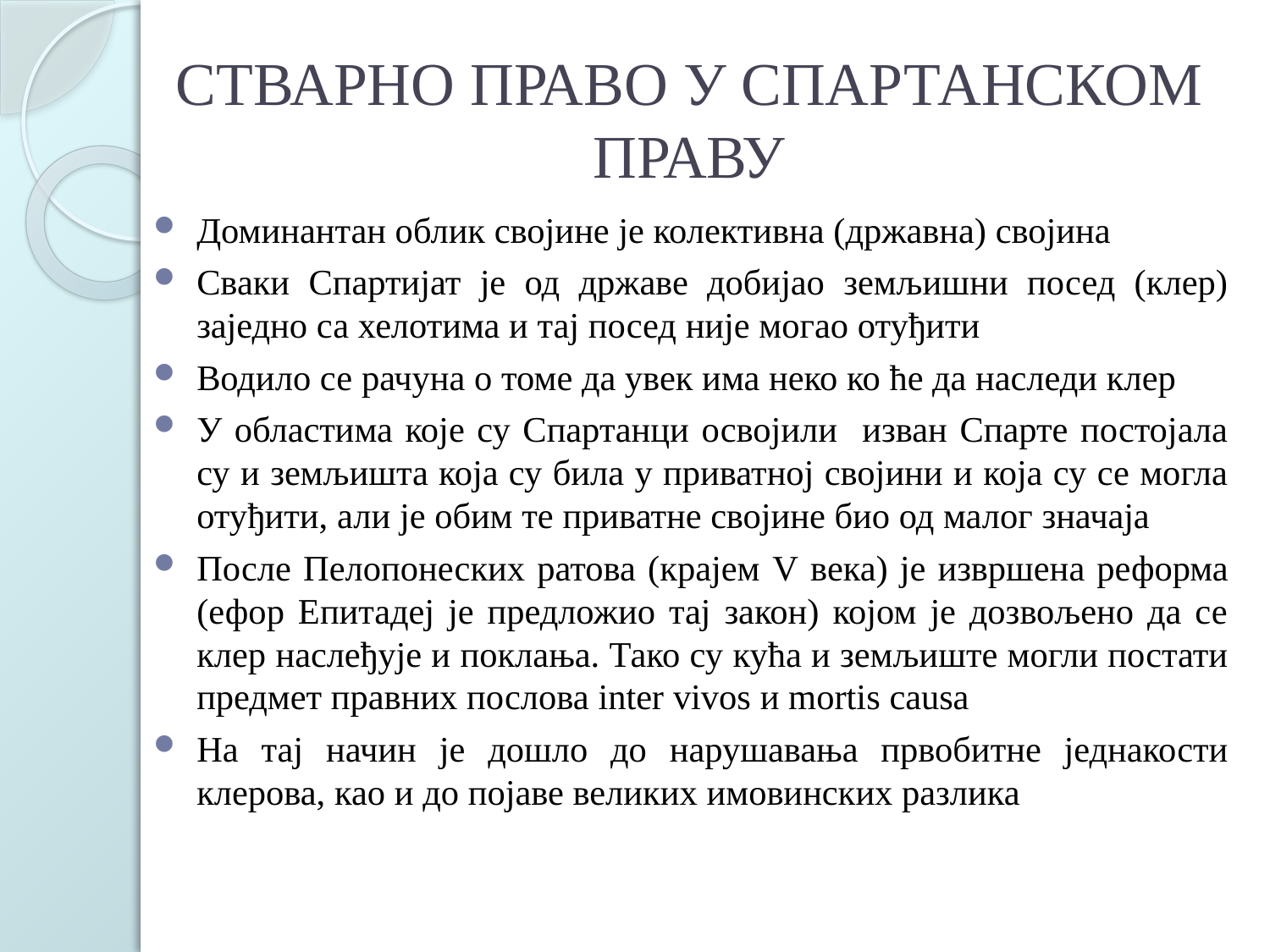

# СТВАРНО ПРАВО У СПАРТАНСКОМ ПРАВУ
Доминантан облик својине је колективна (државна) својина
Сваки Спартијат је од државе добијао земљишни посед (клер) заједно са хелотима и тај посед није могао отуђити
Водило се рачуна о томе да увек има неко ко ће да наследи клер
У областима које су Спартанци освојили  изван Спарте постојала су и земљишта која су била у приватној својини и која су се могла отуђити, али је обим те приватне својине био од малог значаја
После Пелопонеских ратова (крајем V века) је извршена реформа (ефор Епитадеј је предложио тај закон) којом је дозвољено да се клер наслеђује и поклања. Тако су кућа и земљиште могли постати предмет правних послова inter vivos и mortis causa
На тај начин је дошло до нарушавања првобитне једнакости клерова, као и до појаве великих имовинских разлика